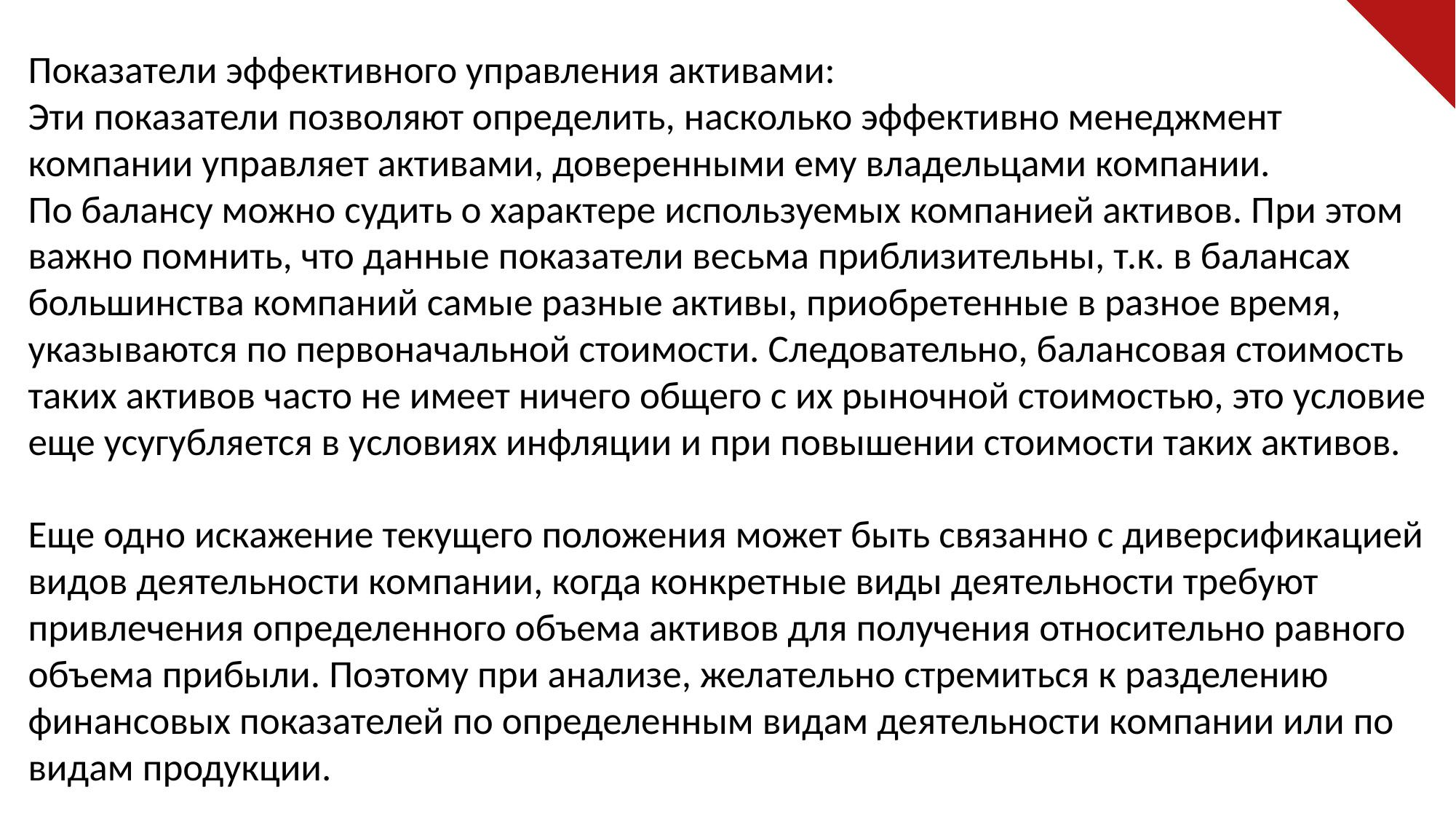

Показатели эффективного управления активами:
Эти показатели позволяют определить, насколько эффективно менеджмент компании управляет активами, доверенными ему владельцами компании.
По балансу можно судить о характере используемых компанией активов. При этом важно помнить, что данные показатели весьма приблизительны, т.к. в балансах большинства компаний самые разные активы, приобретенные в разное время, указываются по первоначальной стоимости. Следовательно, балансовая стоимость таких активов часто не имеет ничего общего с их рыночной стоимостью, это условие еще усугубляется в условиях инфляции и при повышении стоимости таких активов.

Еще одно искажение текущего положения может быть связанно с диверсификацией видов деятельности компании, когда конкретные виды деятельности требуют привлечения определенного объема активов для получения относительно равного объема прибыли. Поэтому при анализе, желательно стремиться к разделению финансовых показателей по определенным видам деятельности компании или по видам продукции.